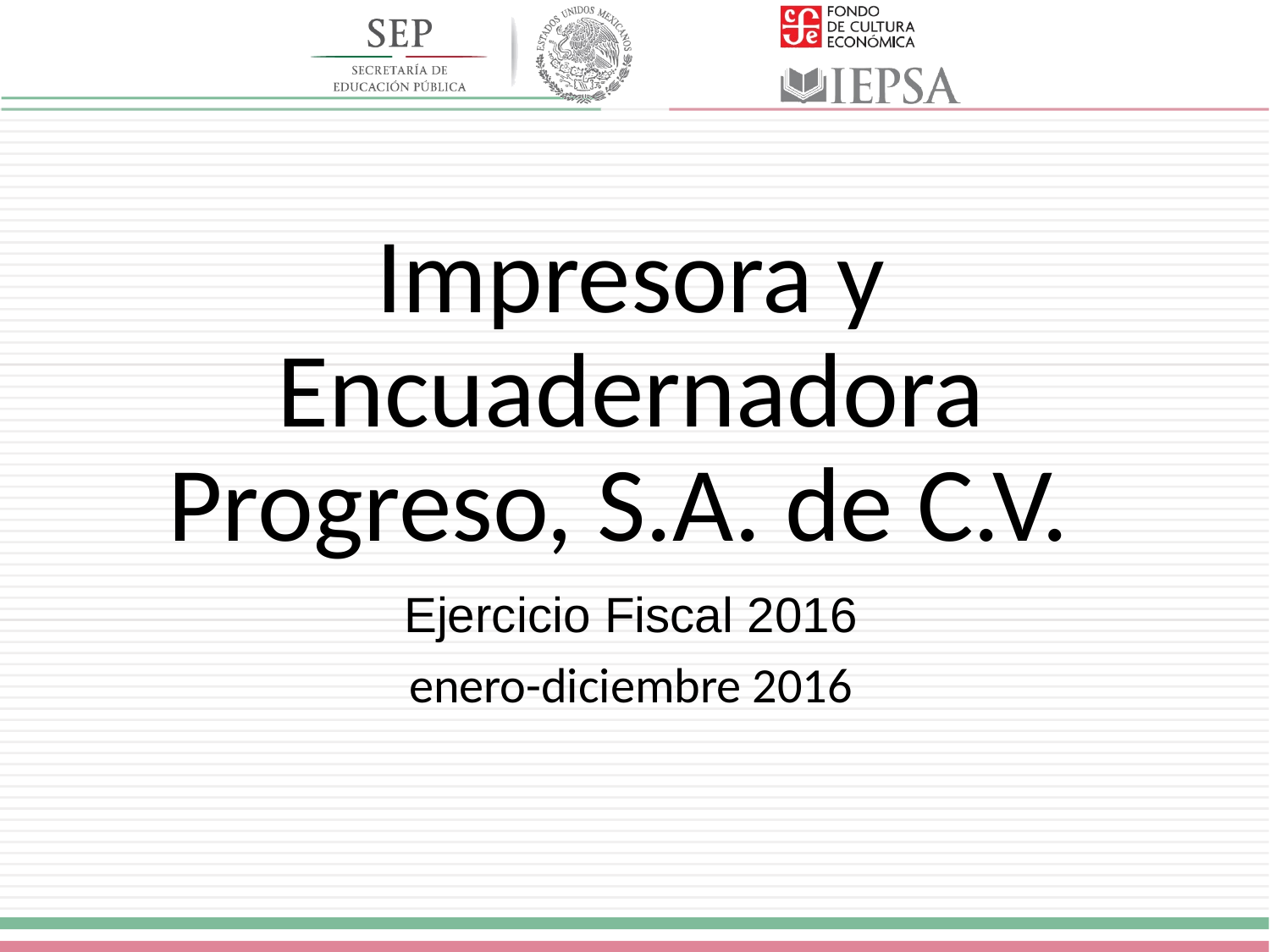

# Impresora y Encuadernadora Progreso, S.A. de C.V.
Ejercicio Fiscal 2016
enero-diciembre 2016